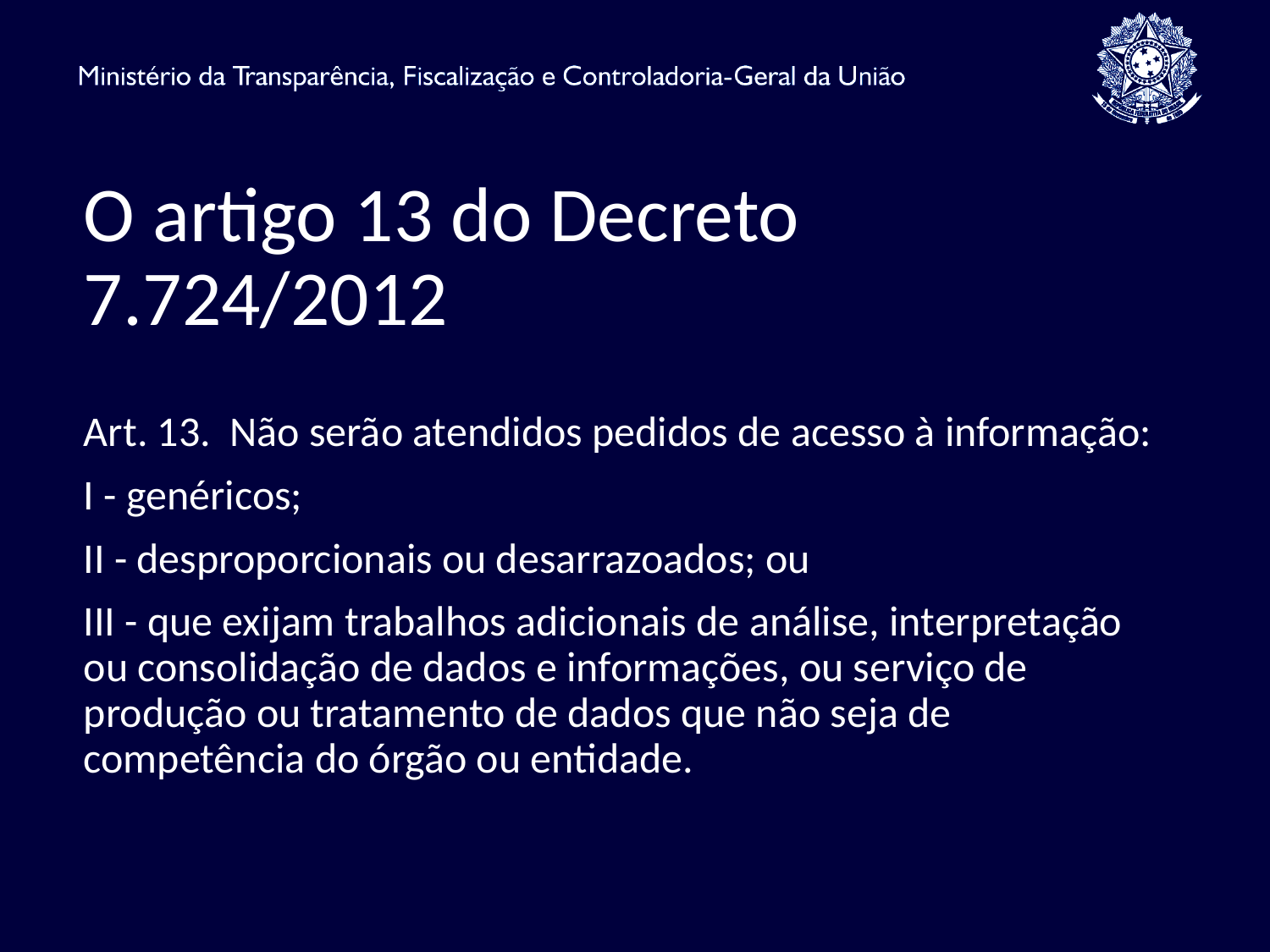

# O artigo 13 do Decreto 7.724/2012
Art. 13.  Não serão atendidos pedidos de acesso à informação:
I - genéricos;
II - desproporcionais ou desarrazoados; ou
III - que exijam trabalhos adicionais de análise, interpretação ou consolidação de dados e informações, ou serviço de produção ou tratamento de dados que não seja de competência do órgão ou entidade.